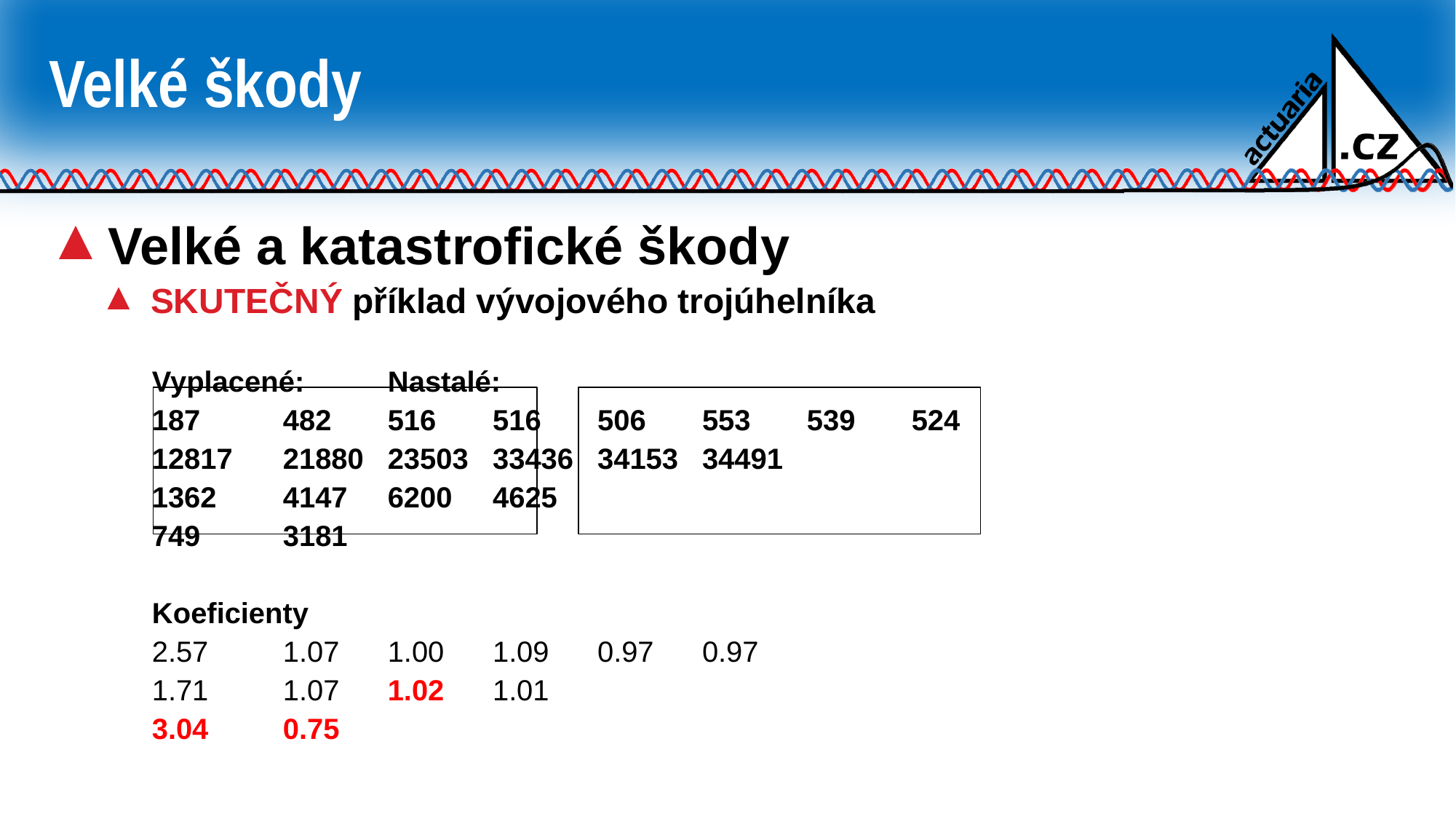

# Velké škody
Velké a katastrofické škody
SKUTEČNÝ příklad vývojového trojúhelníka

Vyplacené:			Nastalé:
187	482	516	516	506	553	539	524
12817	21880	23503		33436	34153	34491
1362	4147			6200	4625
749				3181

Koeficienty
2.57	1.07	1.00		1.09	0.97	0.97
1.71	1.07			1.02	1.01
3.04				0.75